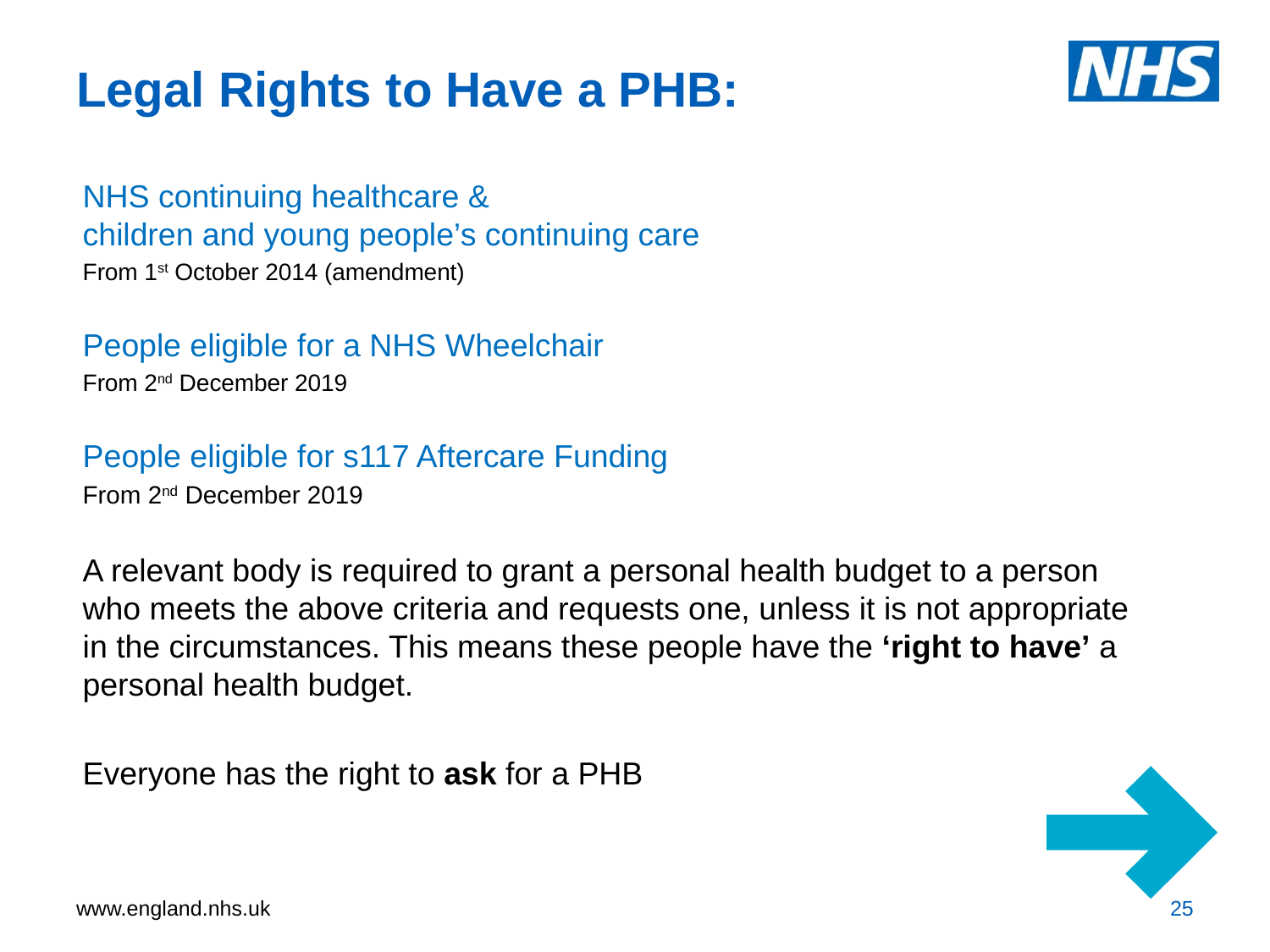

# Legal Rights to Have a PHB:
NHS continuing healthcare &
children and young people’s continuing care
From 1st October 2014 (amendment)

People eligible for a NHS Wheelchair
From 2nd December 2019

People eligible for s117 Aftercare Funding
From 2nd December 2019

A relevant body is required to grant a personal health budget to a person who meets the above criteria and requests one, unless it is not appropriate in the circumstances. This means these people have the ‘right to have’ a personal health budget.

Everyone has the right to ask for a PHB

25